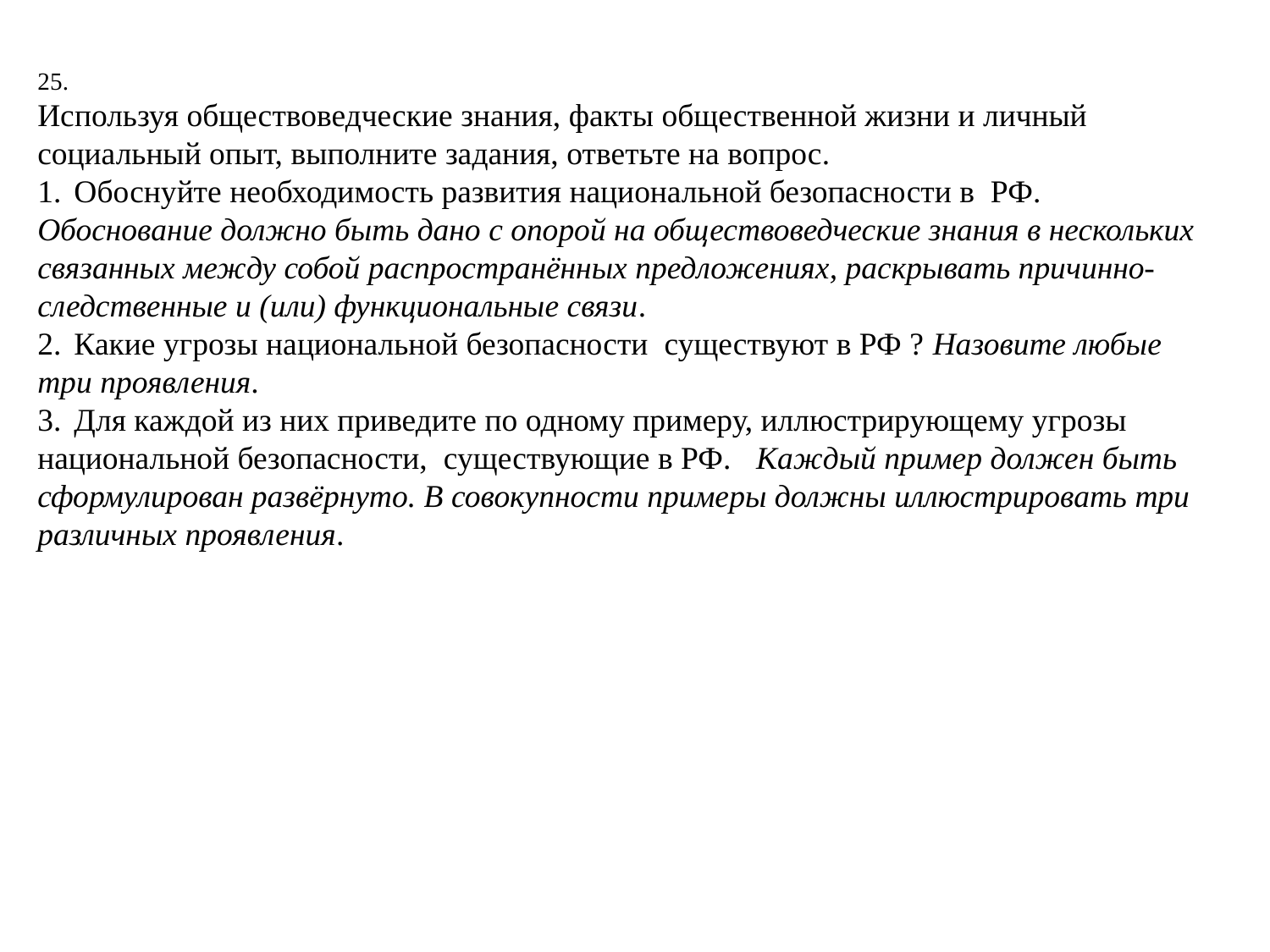

25.
Используя обществоведческие знания, факты общественной жизни и личный социальный опыт, выполните задания, ответьте на вопрос.
1.  Обоснуйте необходимость развития национальной безопасности в  РФ. Обоснование должно быть дано с опорой на обществоведческие знания в нескольких связанных между собой распространённых предложениях, раскрывать причинно-следственные и (или) функциональные связи.
2.  Какие угрозы национальной безопасности  существуют в РФ ? Назовите любые три проявления.
3.  Для каждой из них приведите по одному примеру, иллюстрирующему угрозы национальной безопасности,  существующие в РФ.   Каждый пример должен быть сформулирован развёрнуто. В совокупности примеры должны иллюстрировать три различных проявления.